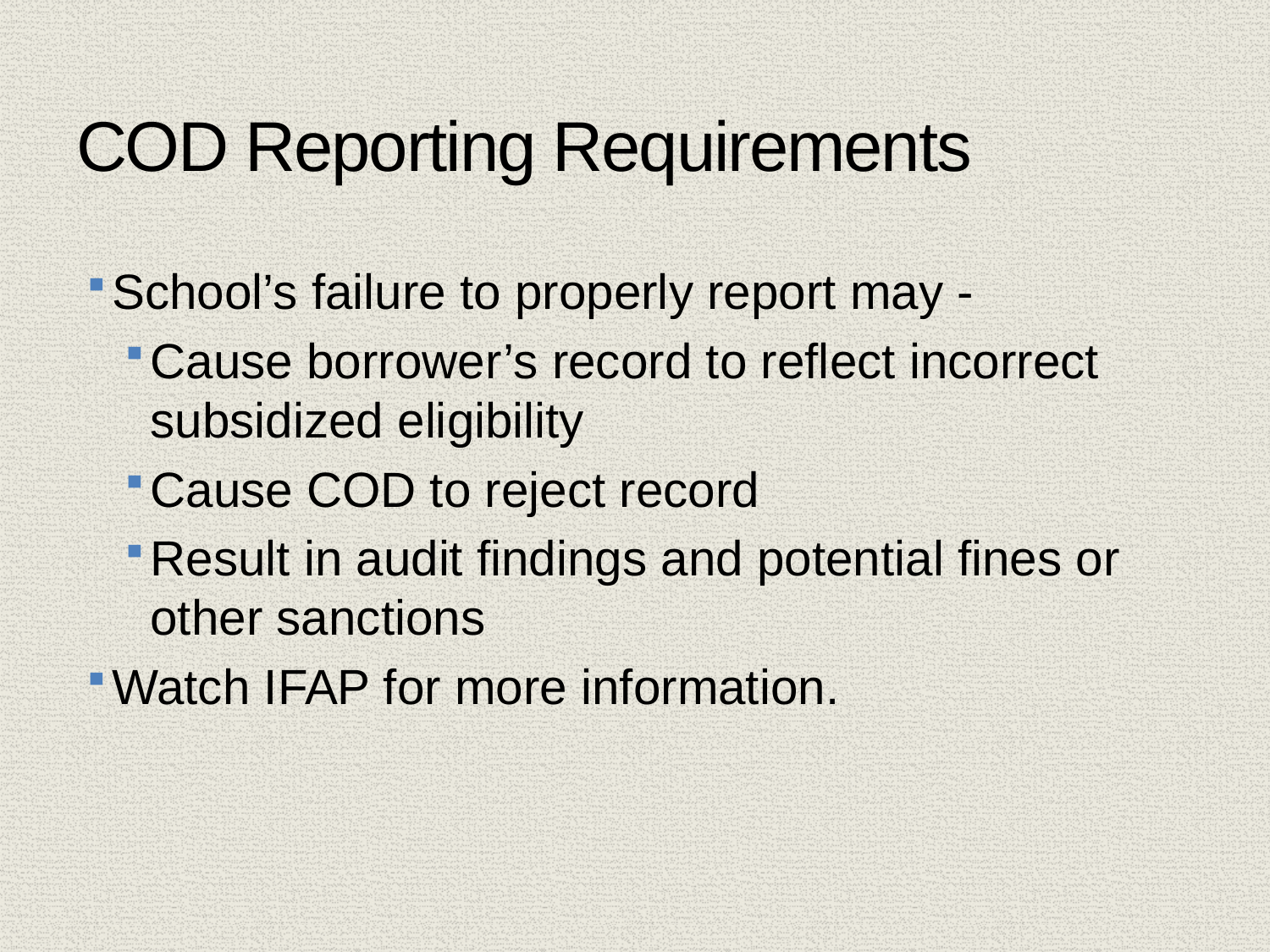

60
# COD Reporting Requirements
School’s failure to properly report may -
Cause borrower’s record to reflect incorrect subsidized eligibility
Cause COD to reject record
Result in audit findings and potential fines or other sanctions
Watch IFAP for more information.